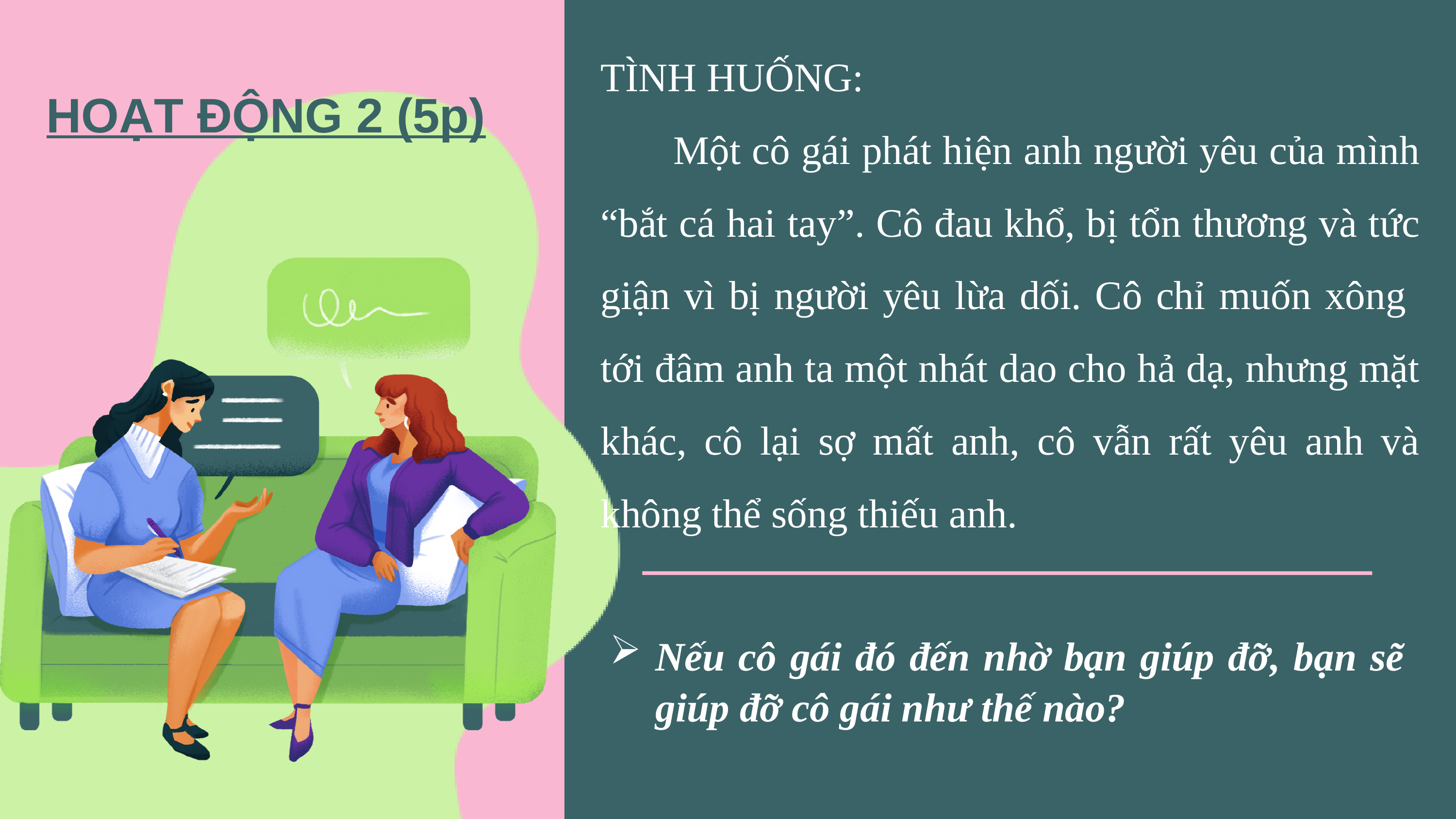

TÌNH HUỐNG:
	Một cô gái phát hiện anh người yêu của mình “bắt cá hai tay”. Cô đau khổ, bị tổn thương và tức giận vì bị người yêu lừa dối. Cô chỉ muốn xông  tới đâm anh ta một nhát dao cho hả dạ, nhưng mặt khác, cô lại sợ mất anh, cô vẫn rất yêu anh và không thể sống thiếu anh.

HOẠT ĐỘNG 2 (5p)

Nếu cô gái đó đến nhờ bạn giúp đỡ, bạn sẽ giúp đỡ cô gái như thế nào?